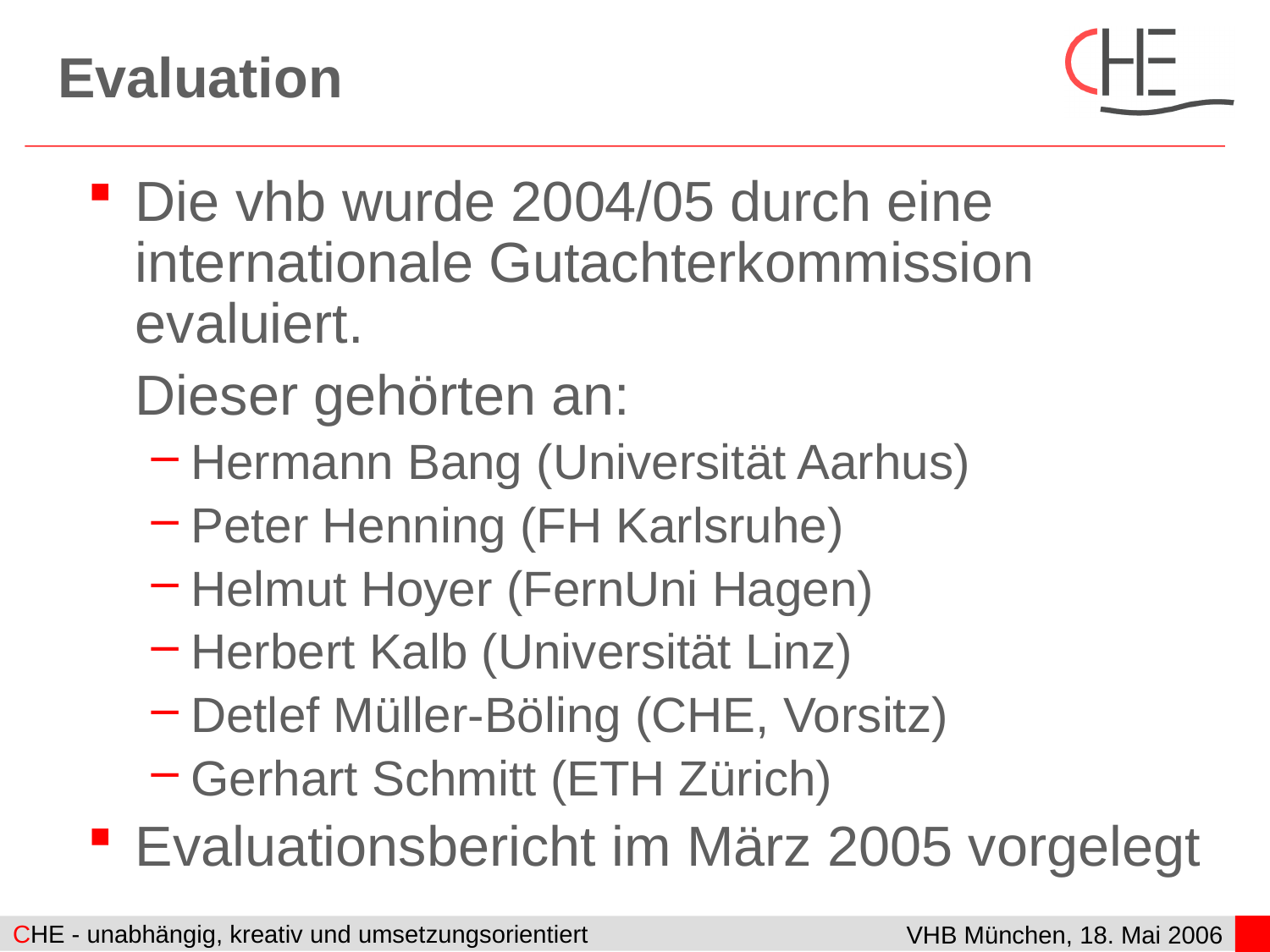

# Evaluation
Die vhb wurde 2004/05 durch eine internationale Gutachterkommission evaluiert.
	Dieser gehörten an:
Hermann Bang (Universität Aarhus)
Peter Henning (FH Karlsruhe)
Helmut Hoyer (FernUni Hagen)
Herbert Kalb (Universität Linz)
Detlef Müller-Böling (CHE, Vorsitz)
Gerhart Schmitt (ETH Zürich)
Evaluationsbericht im März 2005 vorgelegt